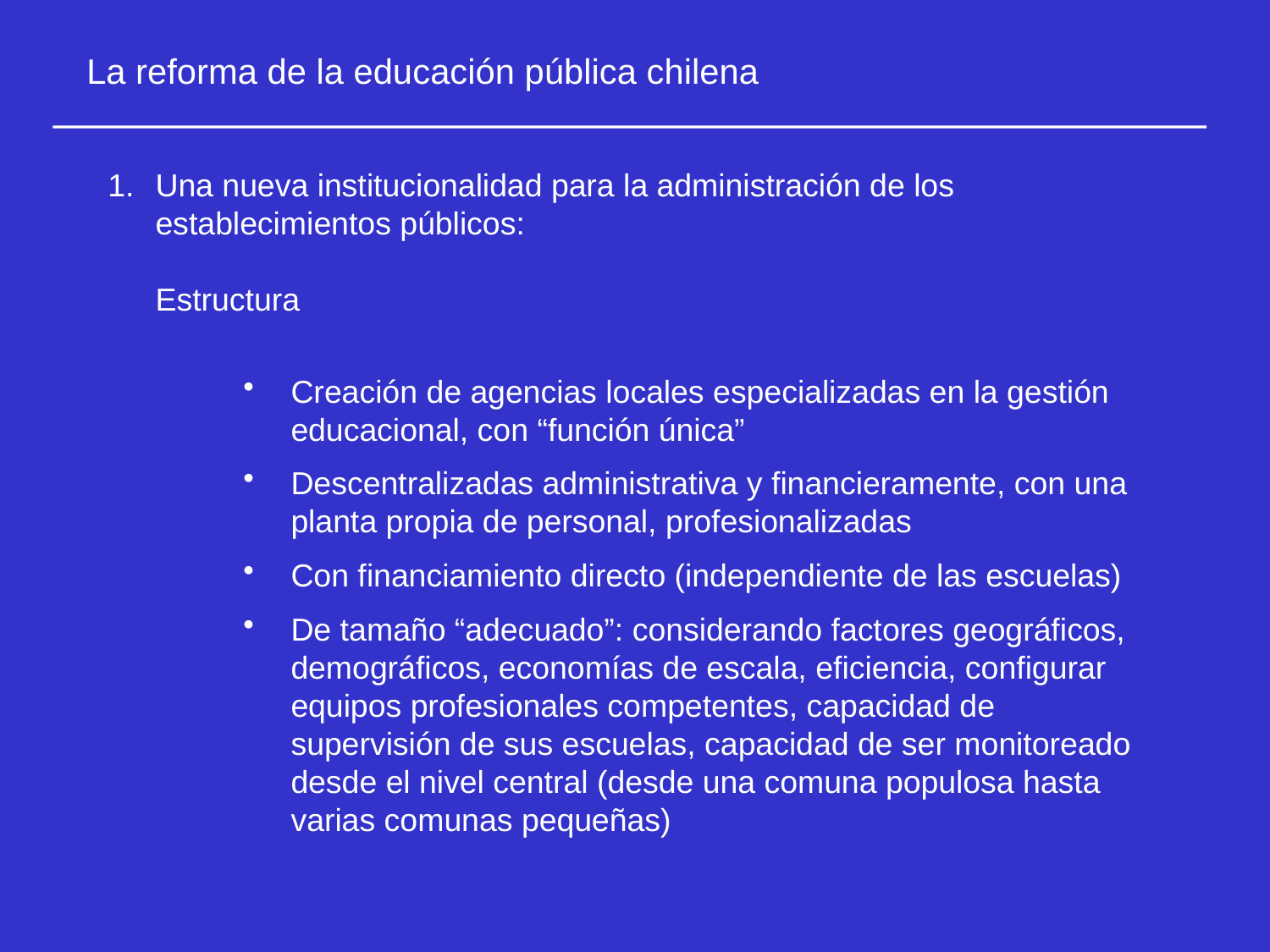

La reforma de la educación pública chilena

Una nueva institucionalidad para la administración de los establecimientos públicos:

	Estructura

Creación de agencias locales especializadas en la gestión educacional, con “función única”
Descentralizadas administrativa y financieramente, con una planta propia de personal, profesionalizadas
Con financiamiento directo (independiente de las escuelas)
De tamaño “adecuado”: considerando factores geográficos, demográficos, economías de escala, eficiencia, configurar equipos profesionales competentes, capacidad de supervisión de sus escuelas, capacidad de ser monitoreado desde el nivel central (desde una comuna populosa hasta varias comunas pequeñas)